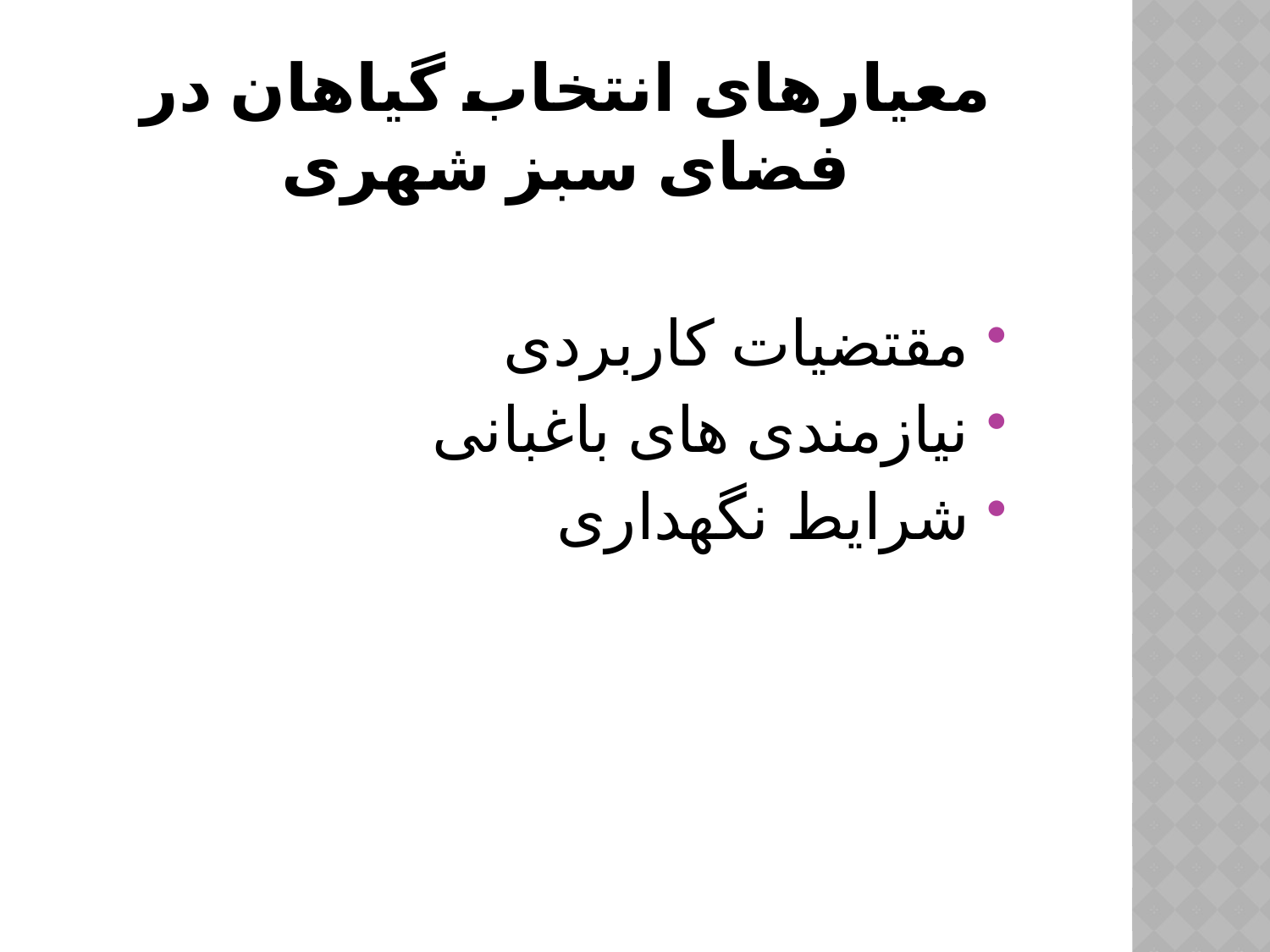

# معیارهای انتخاب گیاهان در فضای سبز شهری
مقتضیات کاربردی
نیازمندی های باغبانی
شرایط نگهداری